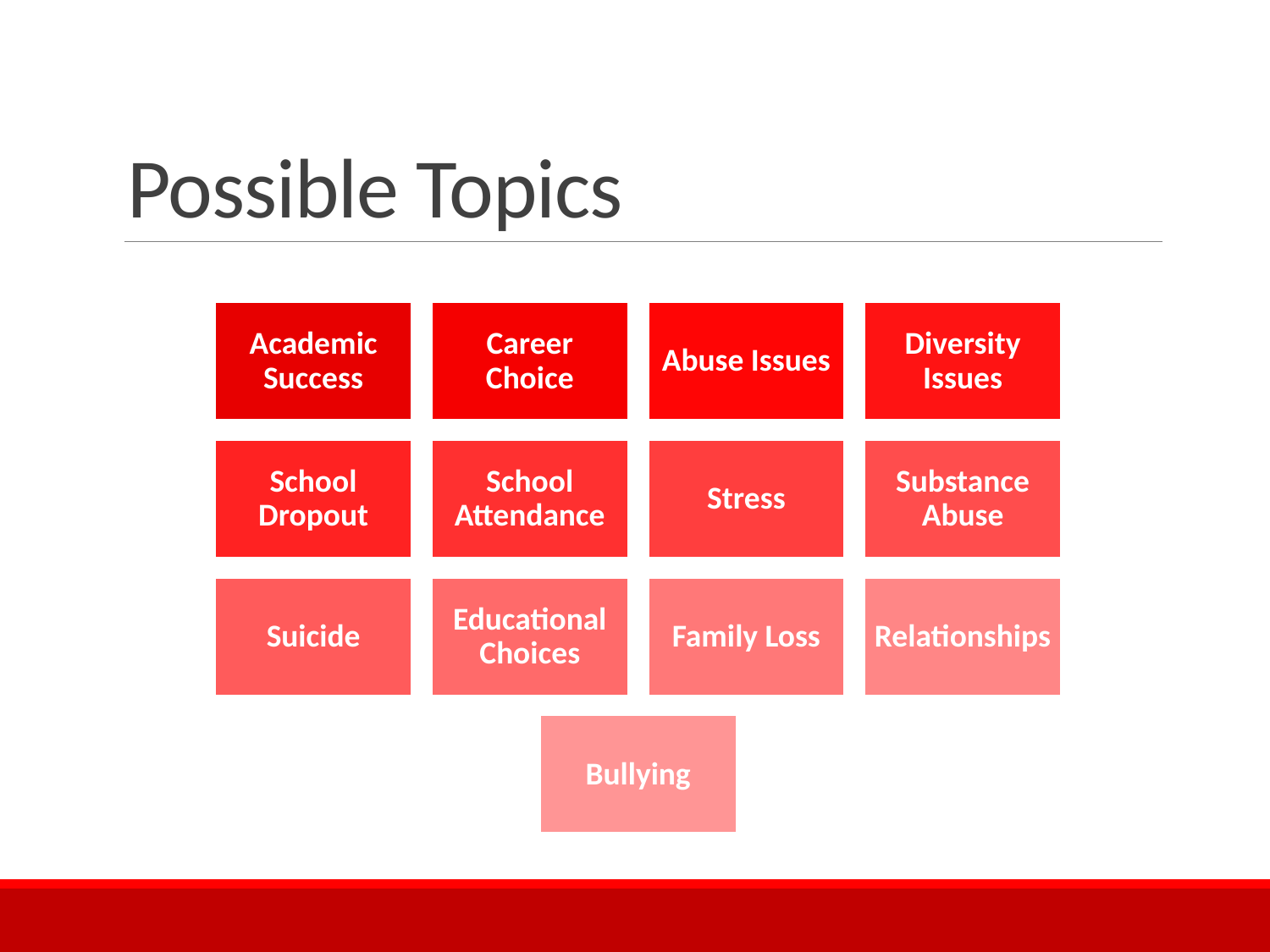

# Possible Topics
Academic Success
Career Choice
Abuse Issues
Diversity Issues
School Dropout
School Attendance
Stress
Substance Abuse
Suicide
Educational Choices
Family Loss
Relationships
Bullying